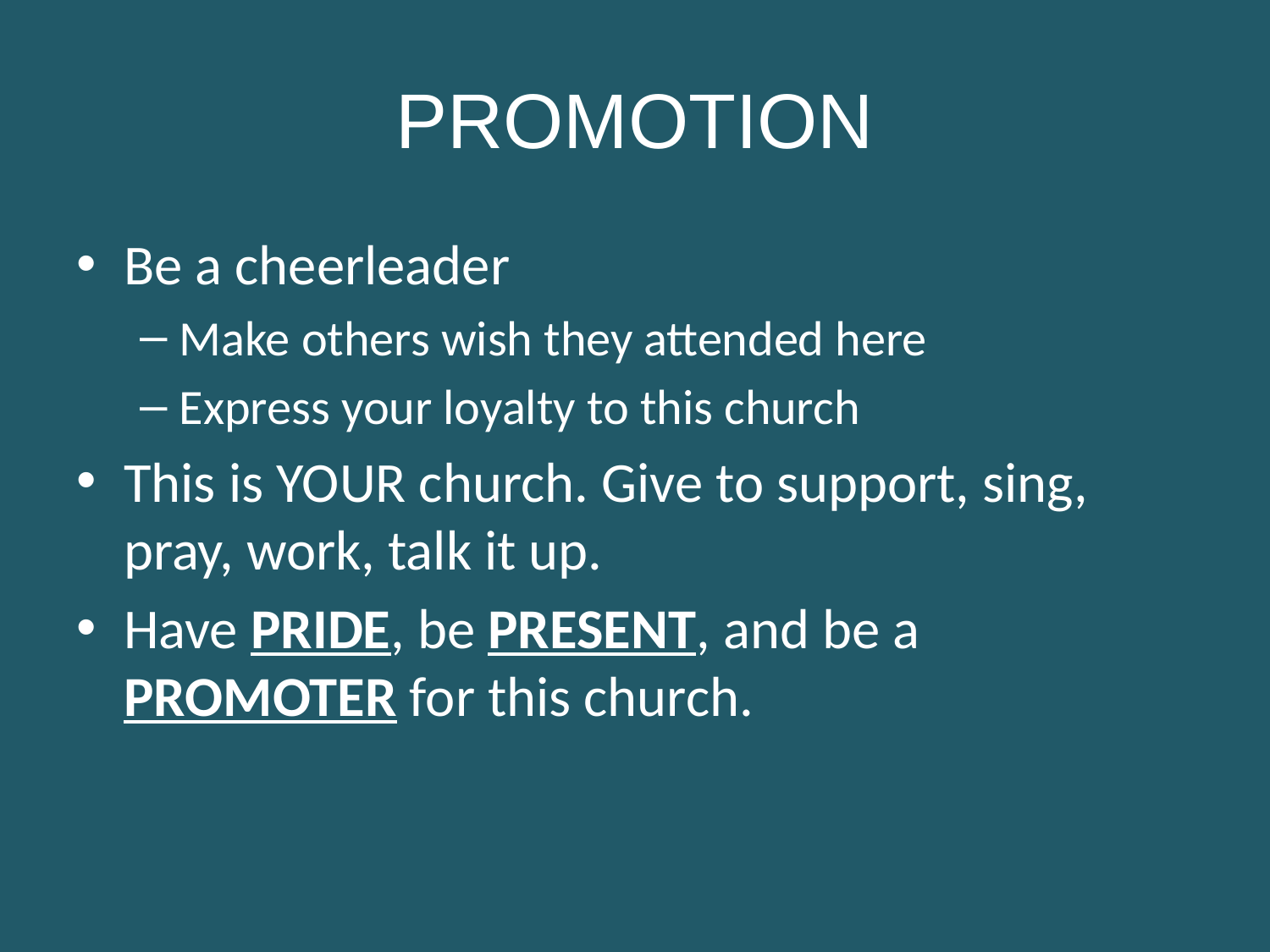

# PROMOTION
Be a cheerleader
Make others wish they attended here
Express your loyalty to this church
This is YOUR church. Give to support, sing, pray, work, talk it up.
Have PRIDE, be PRESENT, and be a PROMOTER for this church.